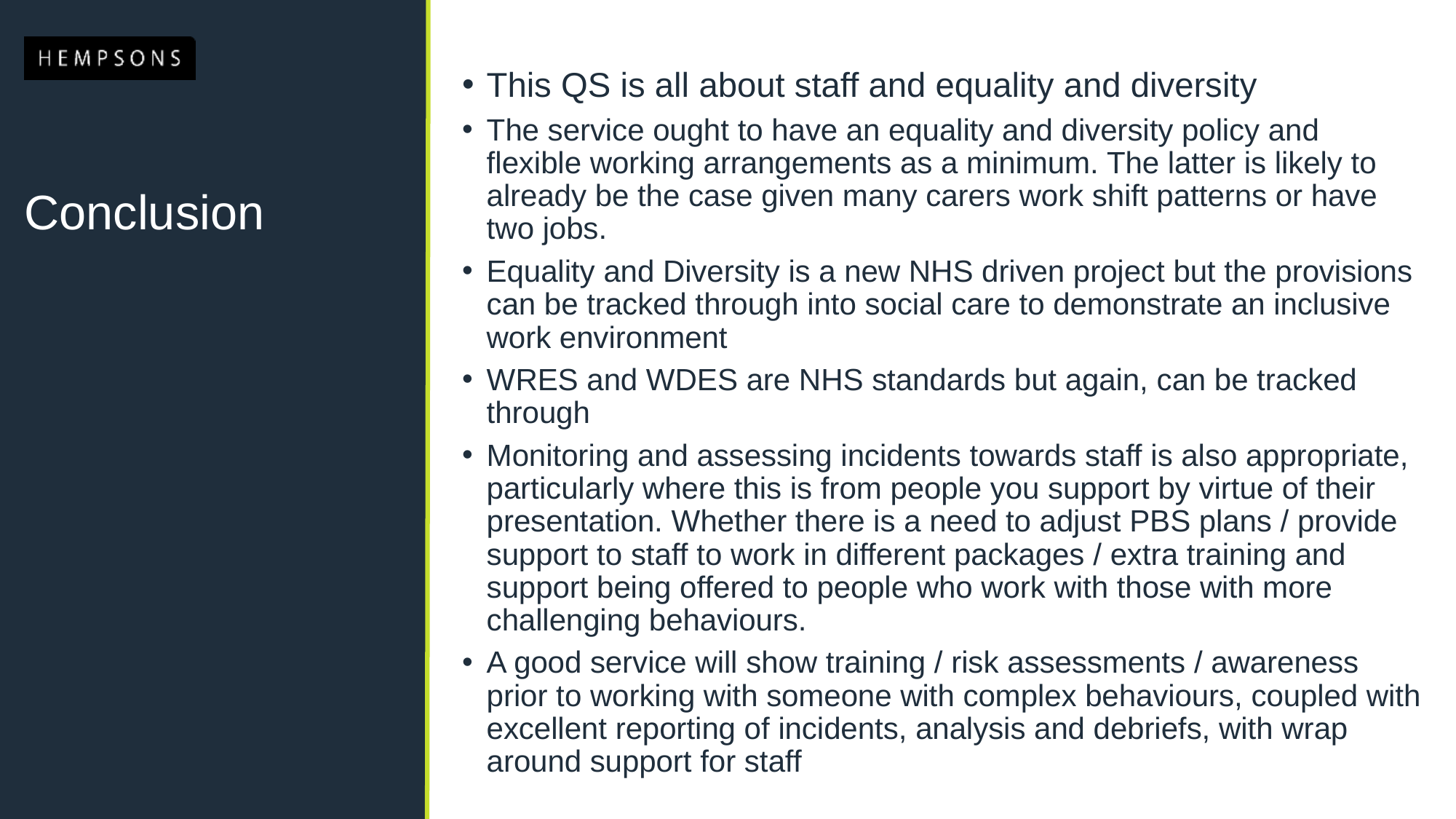

This QS is all about staff and equality and diversity
The service ought to have an equality and diversity policy and flexible working arrangements as a minimum. The latter is likely to already be the case given many carers work shift patterns or have two jobs.
Equality and Diversity is a new NHS driven project but the provisions can be tracked through into social care to demonstrate an inclusive work environment
WRES and WDES are NHS standards but again, can be tracked through
Monitoring and assessing incidents towards staff is also appropriate, particularly where this is from people you support by virtue of their presentation. Whether there is a need to adjust PBS plans / provide support to staff to work in different packages / extra training and support being offered to people who work with those with more challenging behaviours.
A good service will show training / risk assessments / awareness prior to working with someone with complex behaviours, coupled with excellent reporting of incidents, analysis and debriefs, with wrap around support for staff
# Conclusion